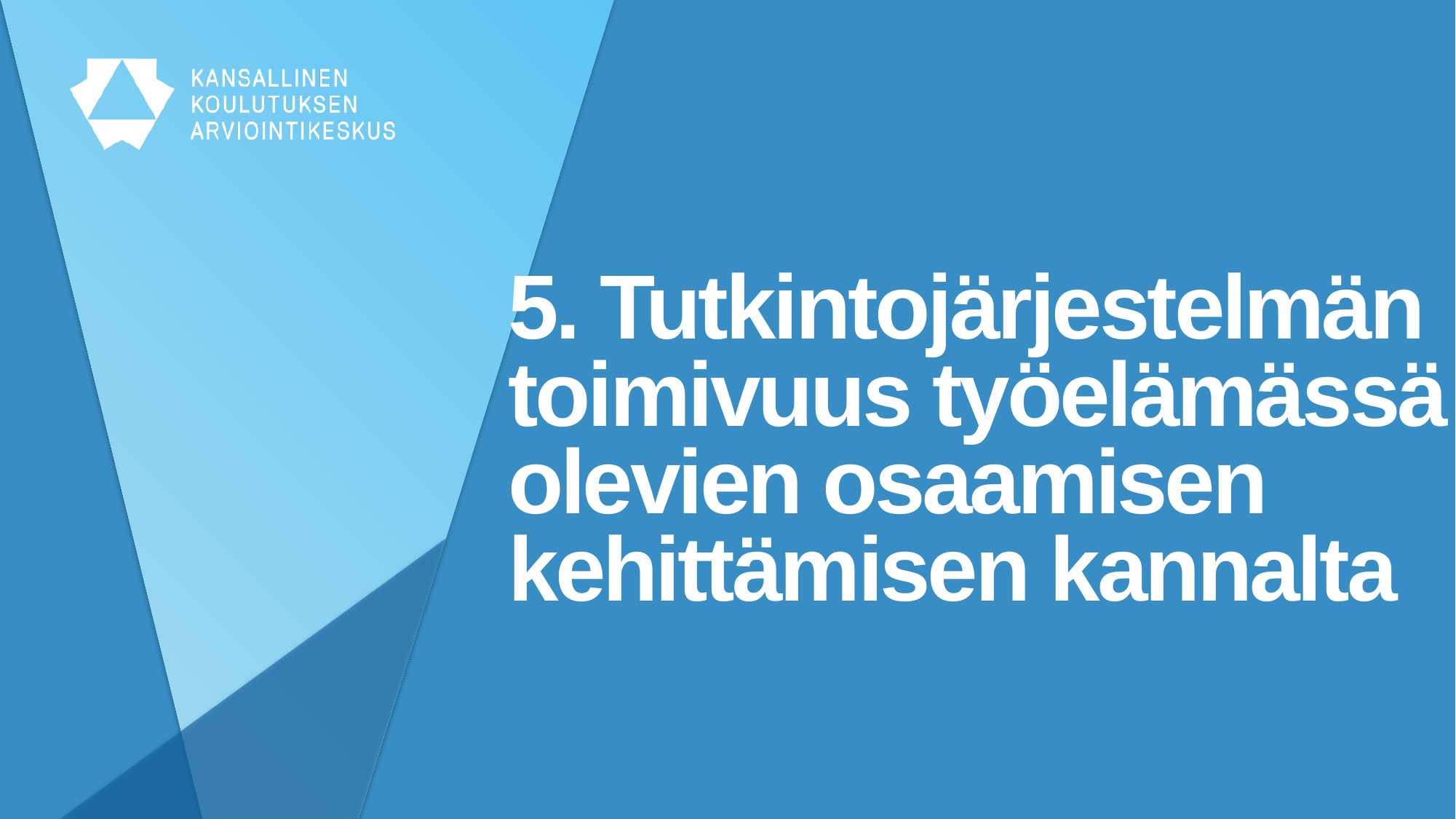

5. Tutkintojärjestelmän toimivuus työelämässä olevien osaamisen kehittämisen kannalta